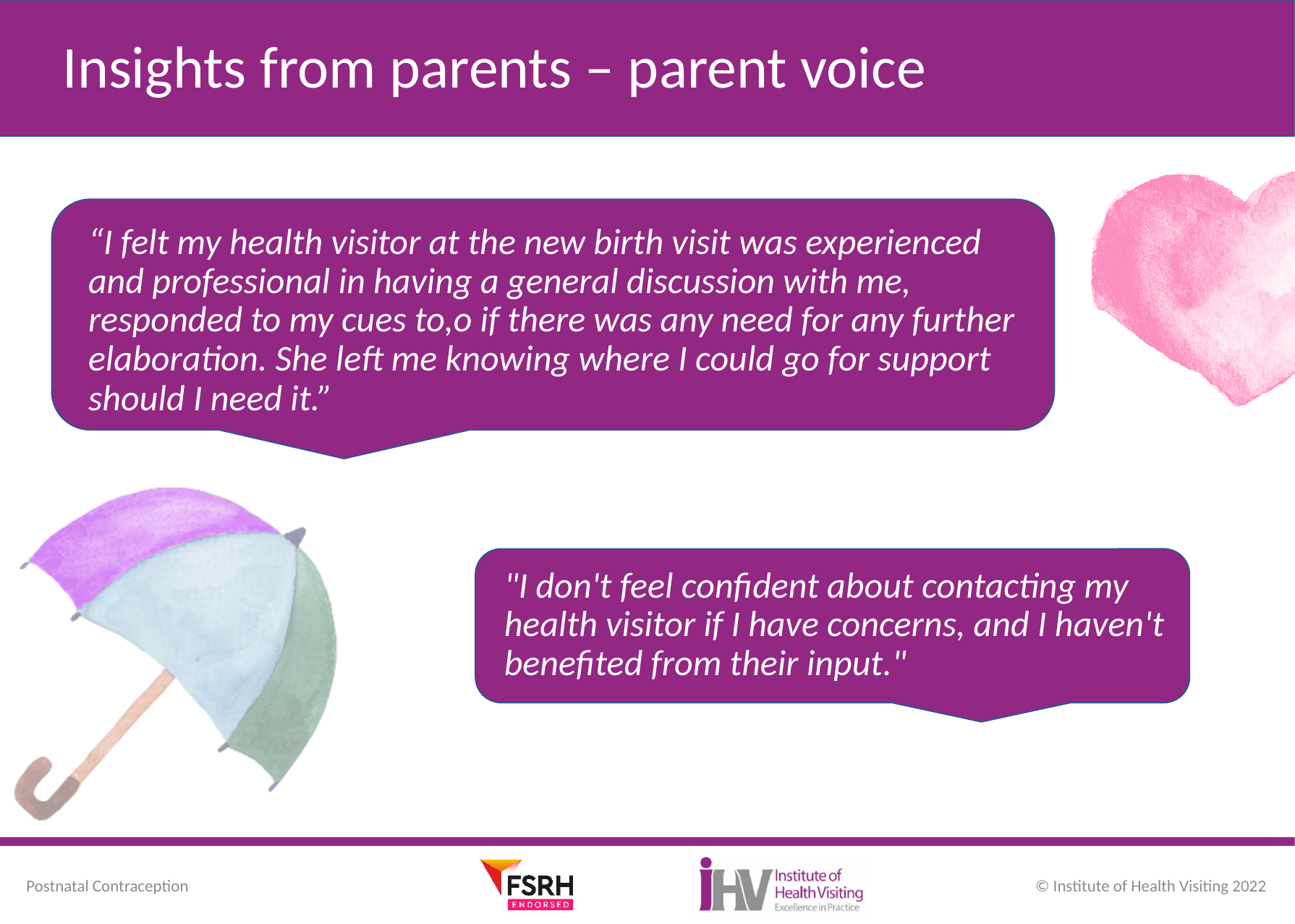

# Insights from parents – parent voice

“I felt my health visitor at the new birth visit was experienced and professional in having a general discussion with me, responded to my cues to,o if there was any need for any further elaboration. She left me knowing where I could go for support should I need it.”

"I don't feel confident about contacting my health visitor if I have concerns, and I haven't benefited from their input."